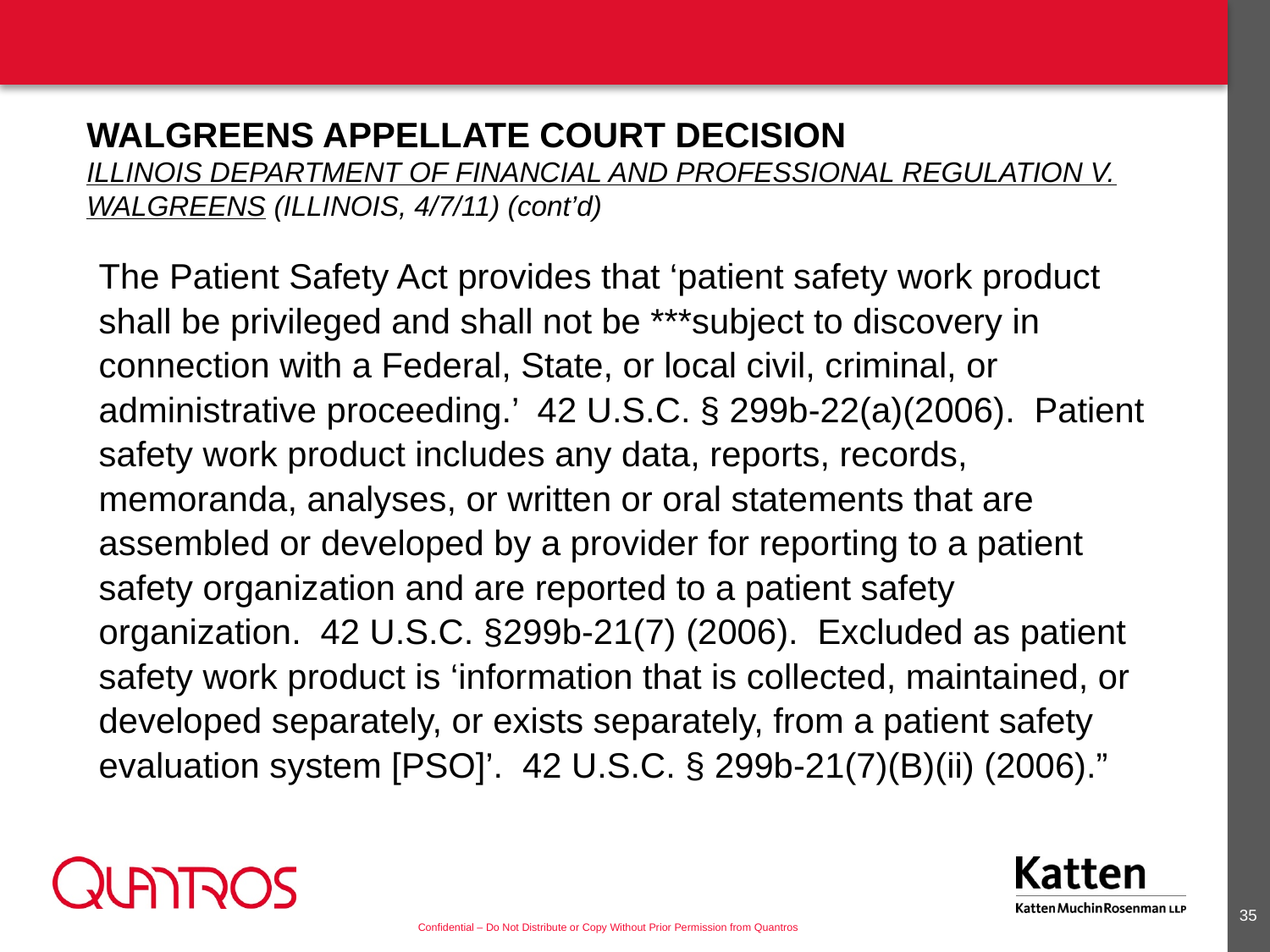

# Walgreens Appellate Court Decision Illinois Department of Financial and Professional Regulation v. Walgreens (Illinois, 4/7/11) (cont’d)
	The Patient Safety Act provides that ‘patient safety work product shall be privileged and shall not be ***subject to discovery in connection with a Federal, State, or local civil, criminal, or administrative proceeding.’  42 U.S.C. § 299b-22(a)(2006).  Patient safety work product includes any data, reports, records, memoranda, analyses, or written or oral statements that are assembled or developed by a provider for reporting to a patient safety organization and are reported to a patient safety organization.  42 U.S.C. §299b-21(7) (2006).  Excluded as patient safety work product is ‘information that is collected, maintained, or developed separately, or exists separately, from a patient safety evaluation system [PSO]’.  42 U.S.C. § 299b-21(7)(B)(ii) (2006).”
35